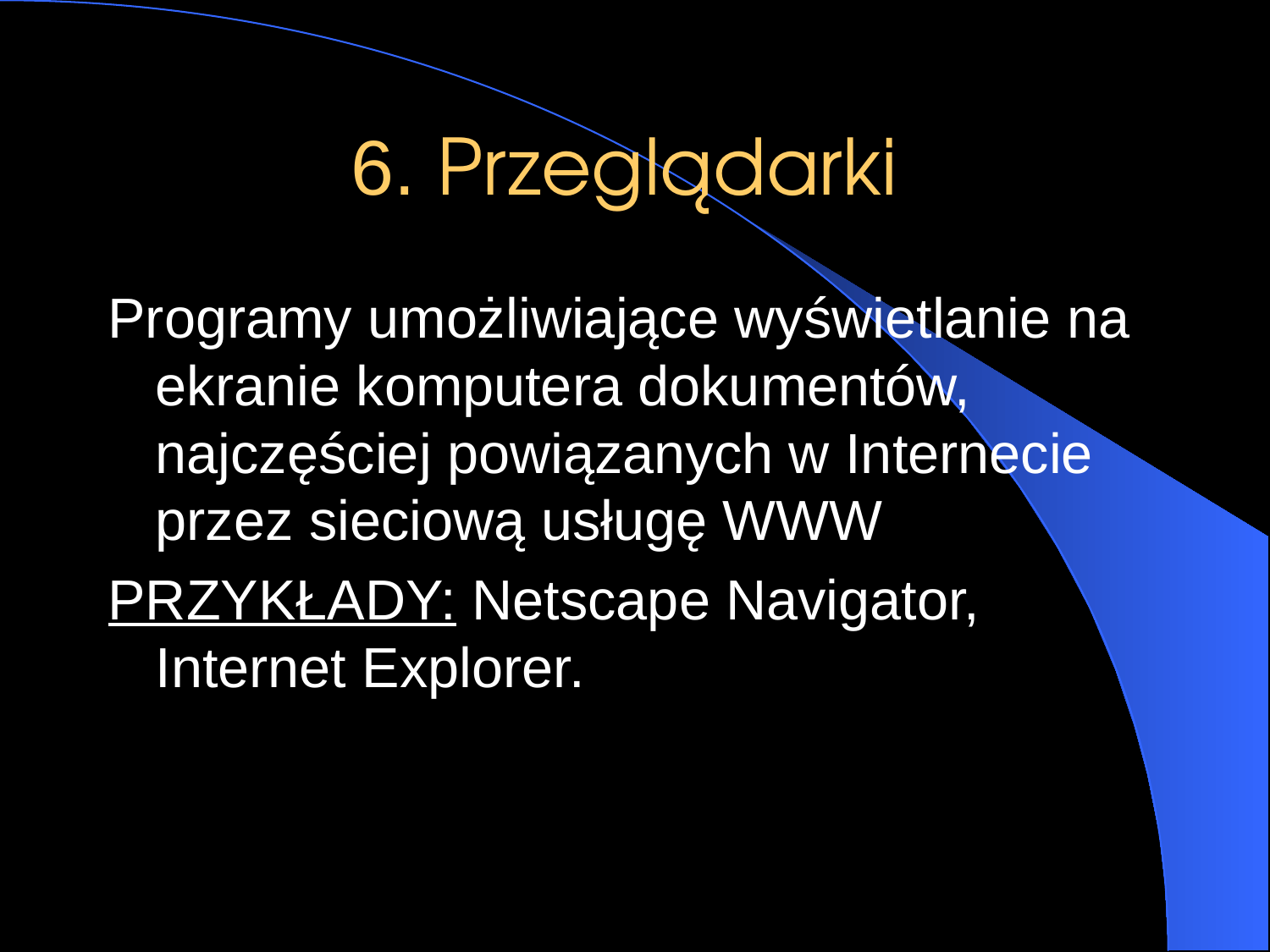

# 6. Przeglądarki
Programy umożliwiające wyświetlanie na ekranie komputera dokumentów, najczęściej powiązanych w Internecie przez sieciową usługę WWW
PRZYKŁADY: Netscape Navigator, Internet Explorer.